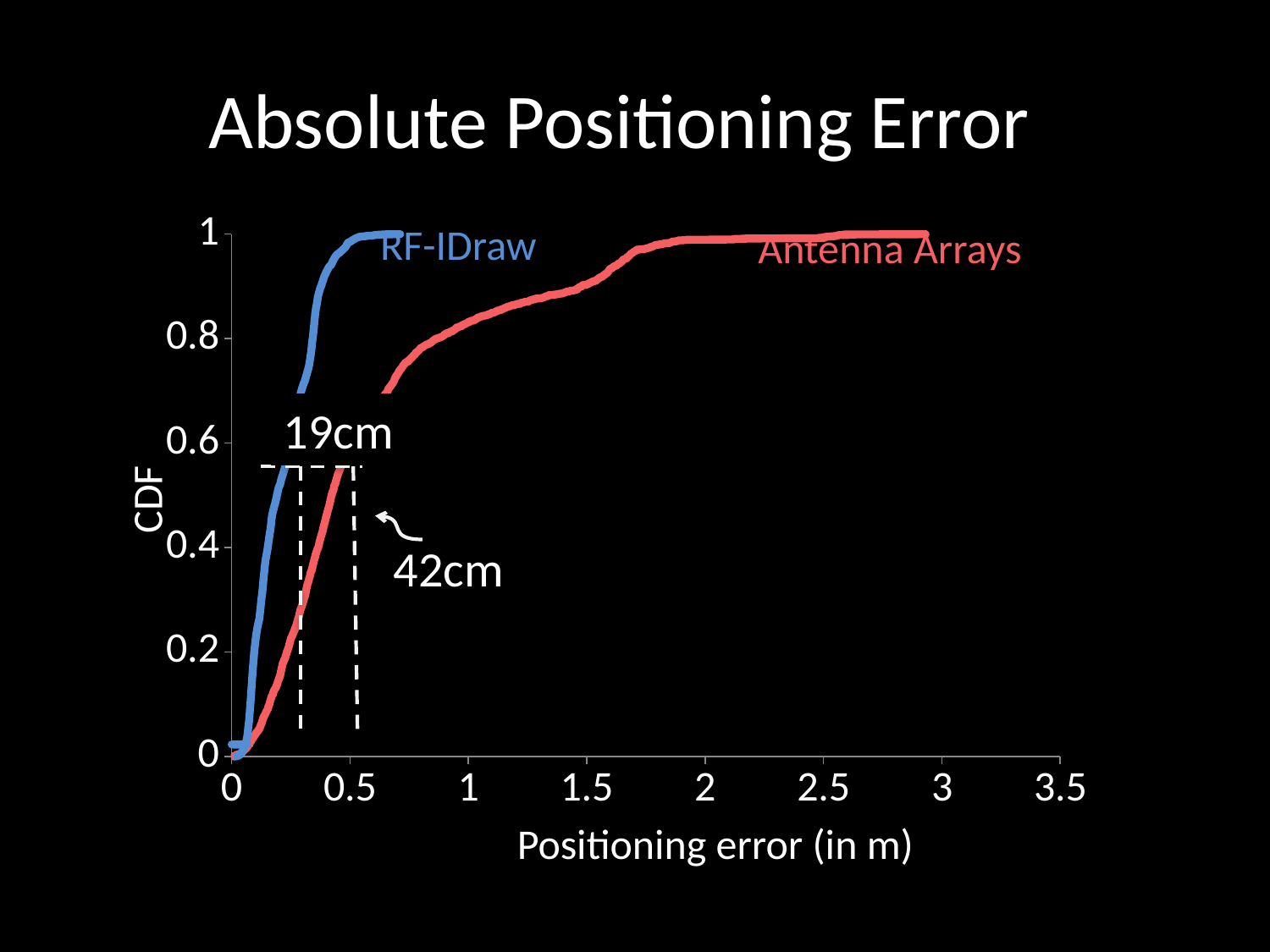

# Absolute Positioning Error

### Chart

| Category |  |  |
|---|---|---|
RF-IDraw
Antenna Arrays
19cm
CDF
42cm
Positioning error (in m)